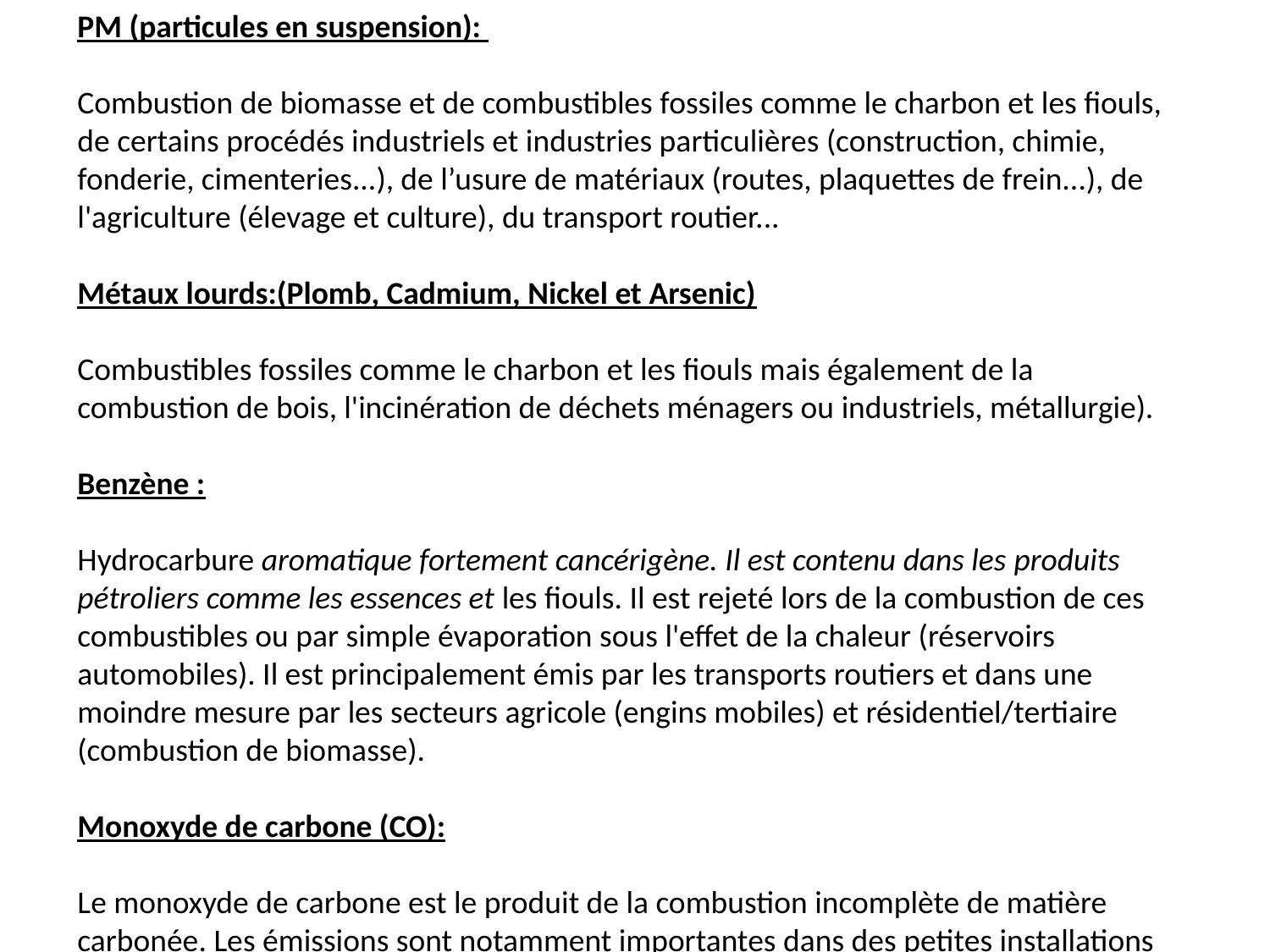

PM (particules en suspension):

Combustion de biomasse et de combustibles fossiles comme le charbon et les fiouls, de certains procédés industriels et industries particulières (construction, chimie, fonderie, cimenteries...), de l’usure de matériaux (routes, plaquettes de frein...), de l'agriculture (élevage et culture), du transport routier...

Métaux lourds:(Plomb, Cadmium, Nickel et Arsenic)

Combustibles fossiles comme le charbon et les fiouls mais également de la combustion de bois, l'incinération de déchets ménagers ou industriels, métallurgie).

Benzène :

Hydrocarbure aromatique fortement cancérigène. Il est contenu dans les produits pétroliers comme les essences et les fiouls. Il est rejeté lors de la combustion de ces combustibles ou par simple évaporation sous l'effet de la chaleur (réservoirs automobiles). Il est principalement émis par les transports routiers et dans une moindre mesure par les secteurs agricole (engins mobiles) et résidentiel/tertiaire (combustion de biomasse).

Monoxyde de carbone (CO):

Le monoxyde de carbone est le produit de la combustion incomplète de matière carbonée. Les émissions sont notamment importantes dans des petites installations de combustion (mal optimisées ou règlées) qui fonctionnent au bois ou au charbon. Les transports routiers restent un poste émetteur de CO important.